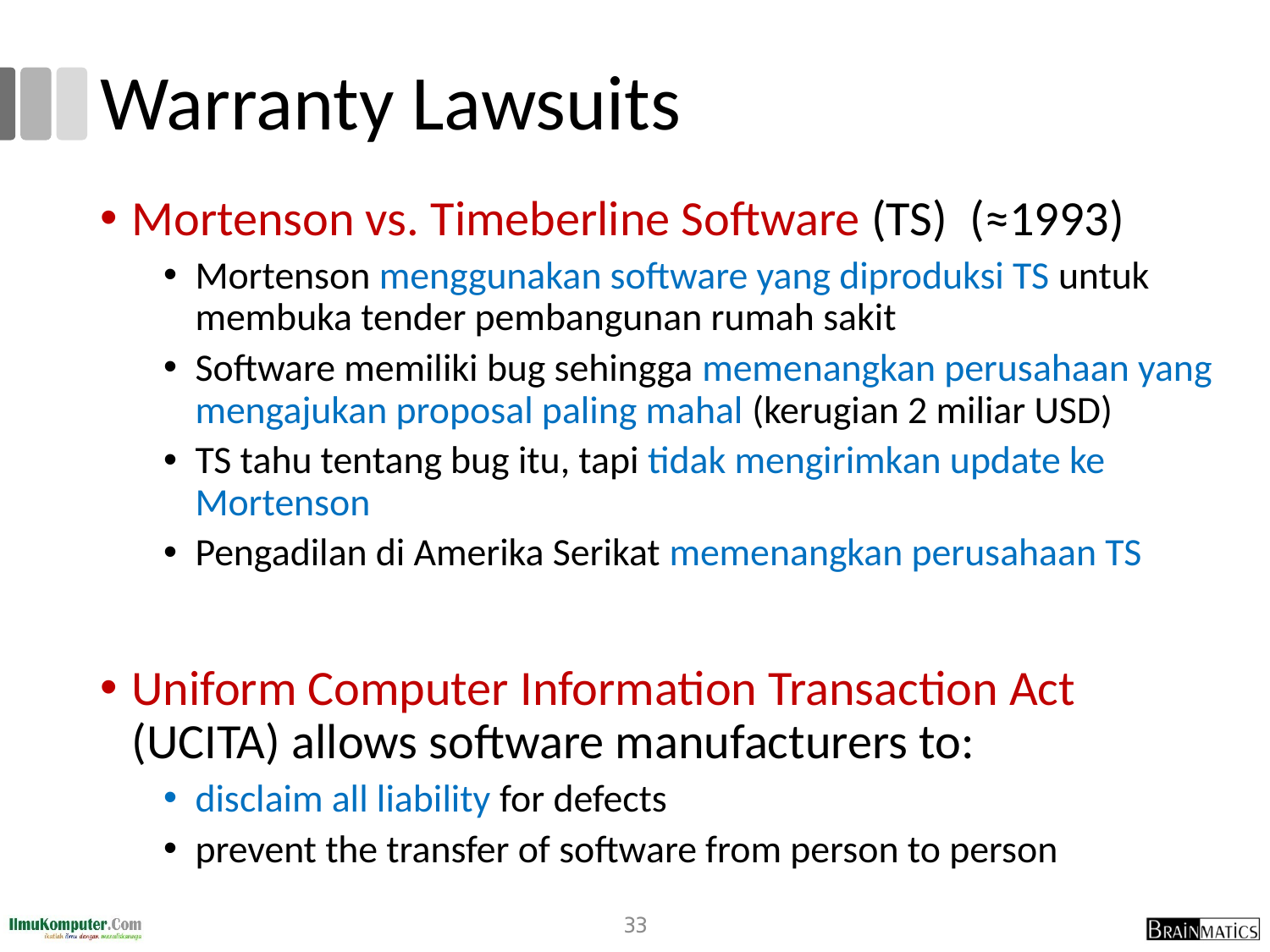

# Warranty Lawsuits
Mortenson vs. Timeberline Software (TS)  (≈1993)
Mortenson menggunakan software yang diproduksi TS untuk membuka tender pembangunan rumah sakit
Software memiliki bug sehingga memenangkan perusahaan yang mengajukan proposal paling mahal (kerugian 2 miliar USD)
TS tahu tentang bug itu, tapi tidak mengirimkan update ke Mortenson
Pengadilan di Amerika Serikat memenangkan perusahaan TS

Uniform Computer Information Transaction Act (UCITA) allows software manufacturers to:
disclaim all liability for defects
prevent the transfer of software from person to person
33